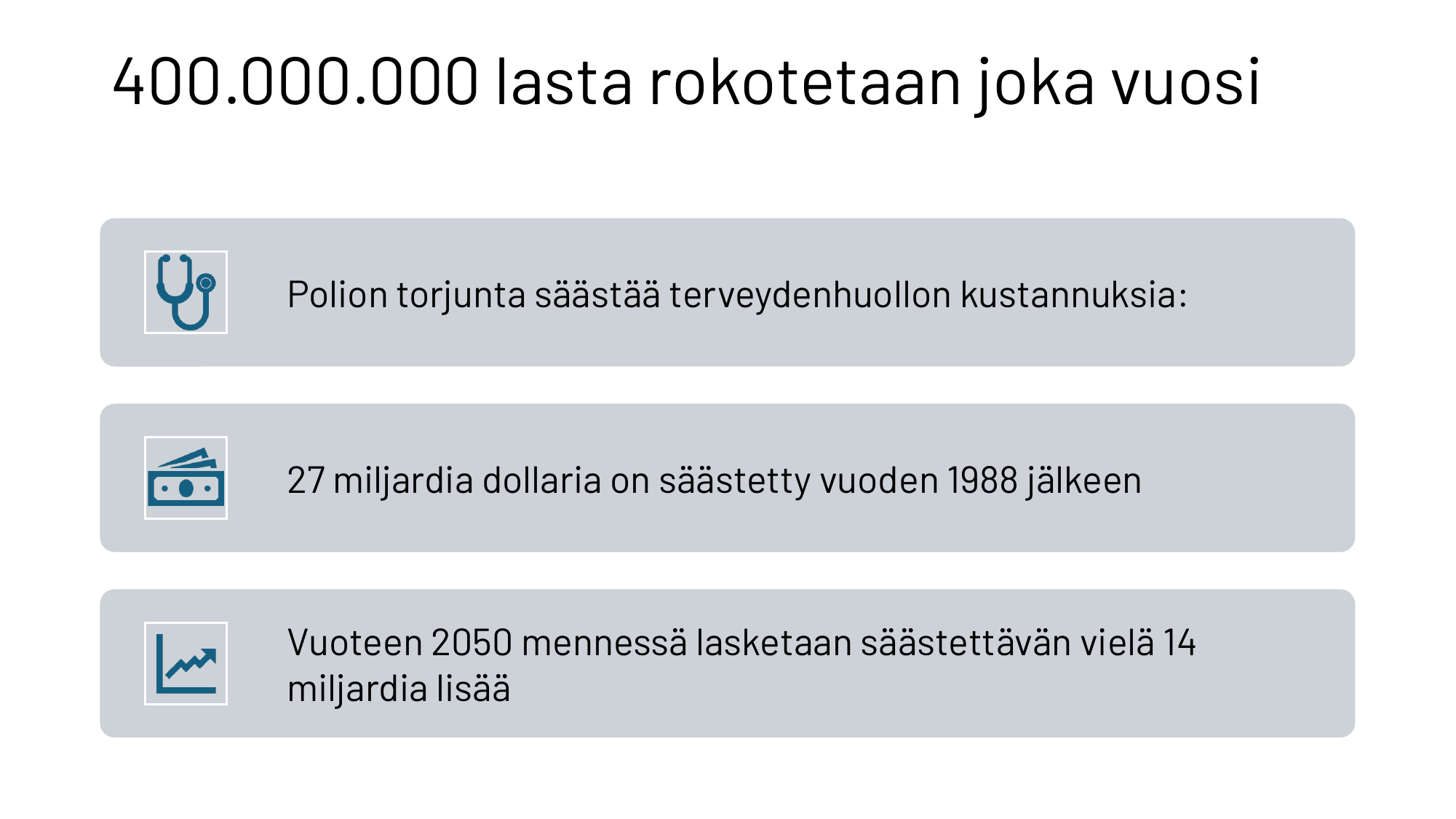

# 400.000.000 lasta rokotetaan joka vuosi
Polion torjunta säästää terveydenhuollon kustannuksia:
27 miljardia dollaria on säästetty vuoden 1988 jälkeen
Vuoteen 2050 mennessä lasketaan säästettävän vielä 14 miljardia lisää